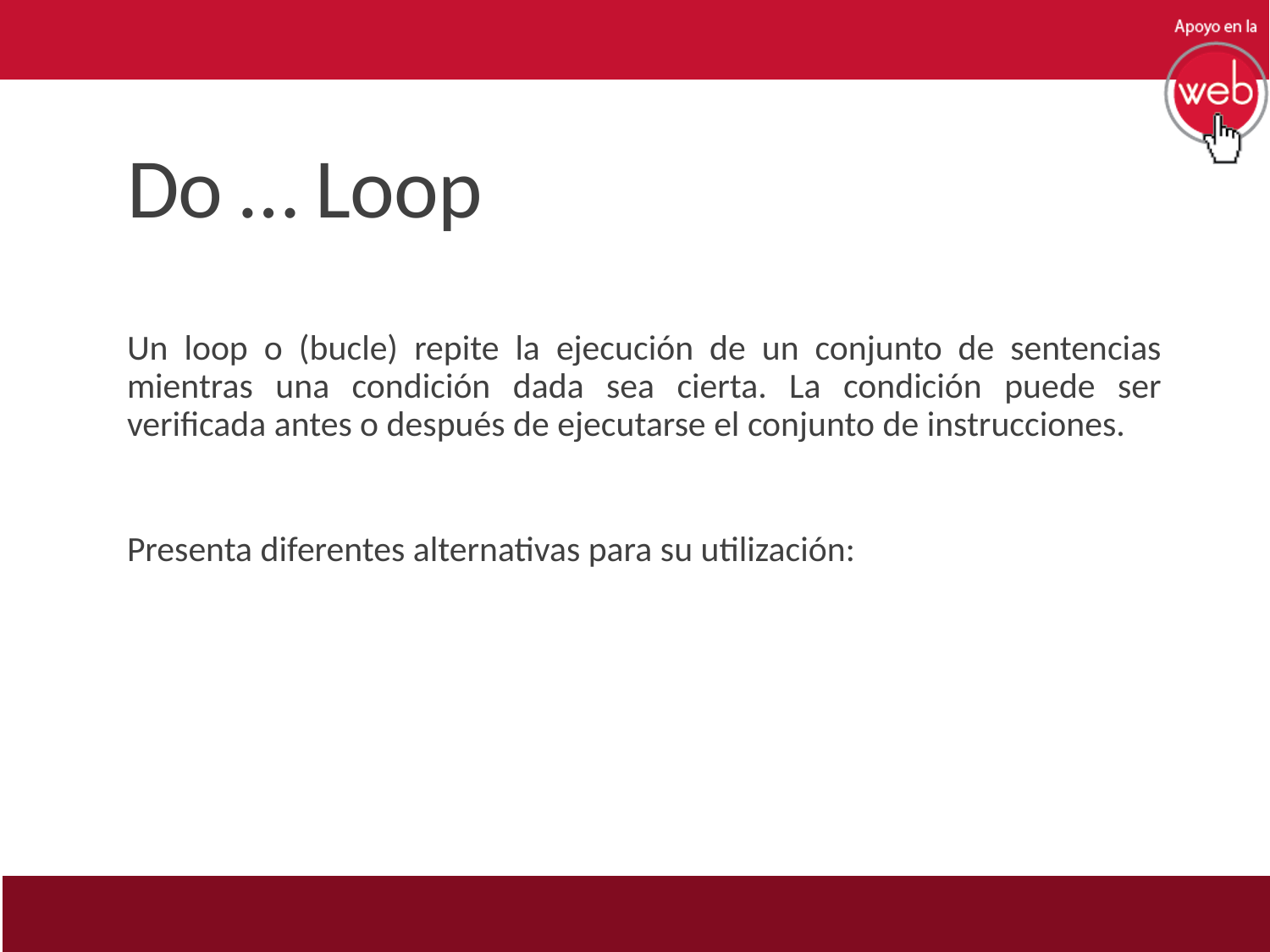

# Do … Loop

Un loop o (bucle) repite la ejecución de un conjunto de sentencias mientras una condición dada sea cierta. La condición puede ser verificada antes o después de ejecutarse el conjunto de instrucciones.

Presenta diferentes alternativas para su utilización: